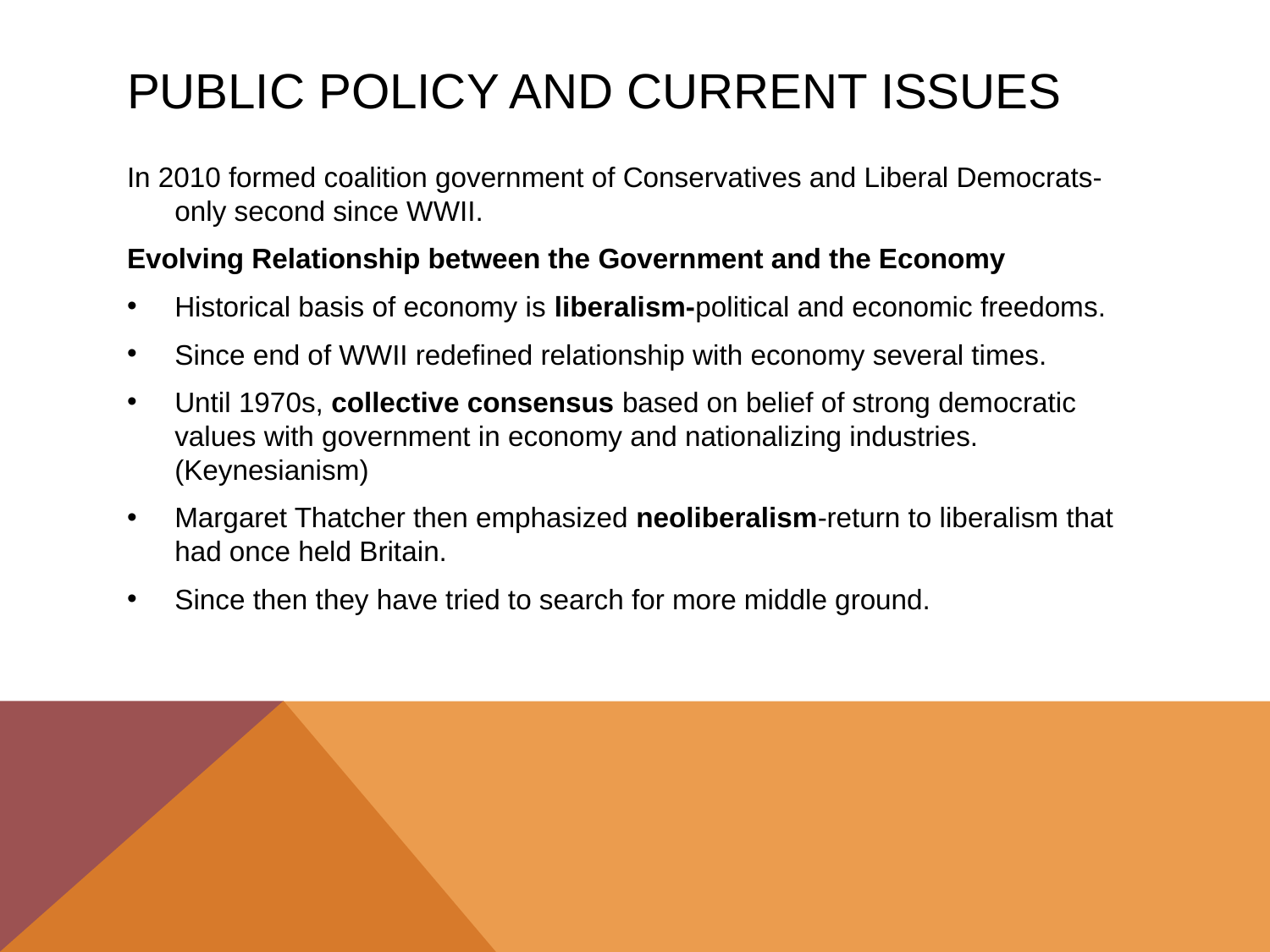

# Public policy and current issues
In 2010 formed coalition government of Conservatives and Liberal Democrats-only second since WWII.
Evolving Relationship between the Government and the Economy
Historical basis of economy is liberalism-political and economic freedoms.
Since end of WWII redefined relationship with economy several times.
Until 1970s, collective consensus based on belief of strong democratic values with government in economy and nationalizing industries. (Keynesianism)
Margaret Thatcher then emphasized neoliberalism-return to liberalism that had once held Britain.
Since then they have tried to search for more middle ground.